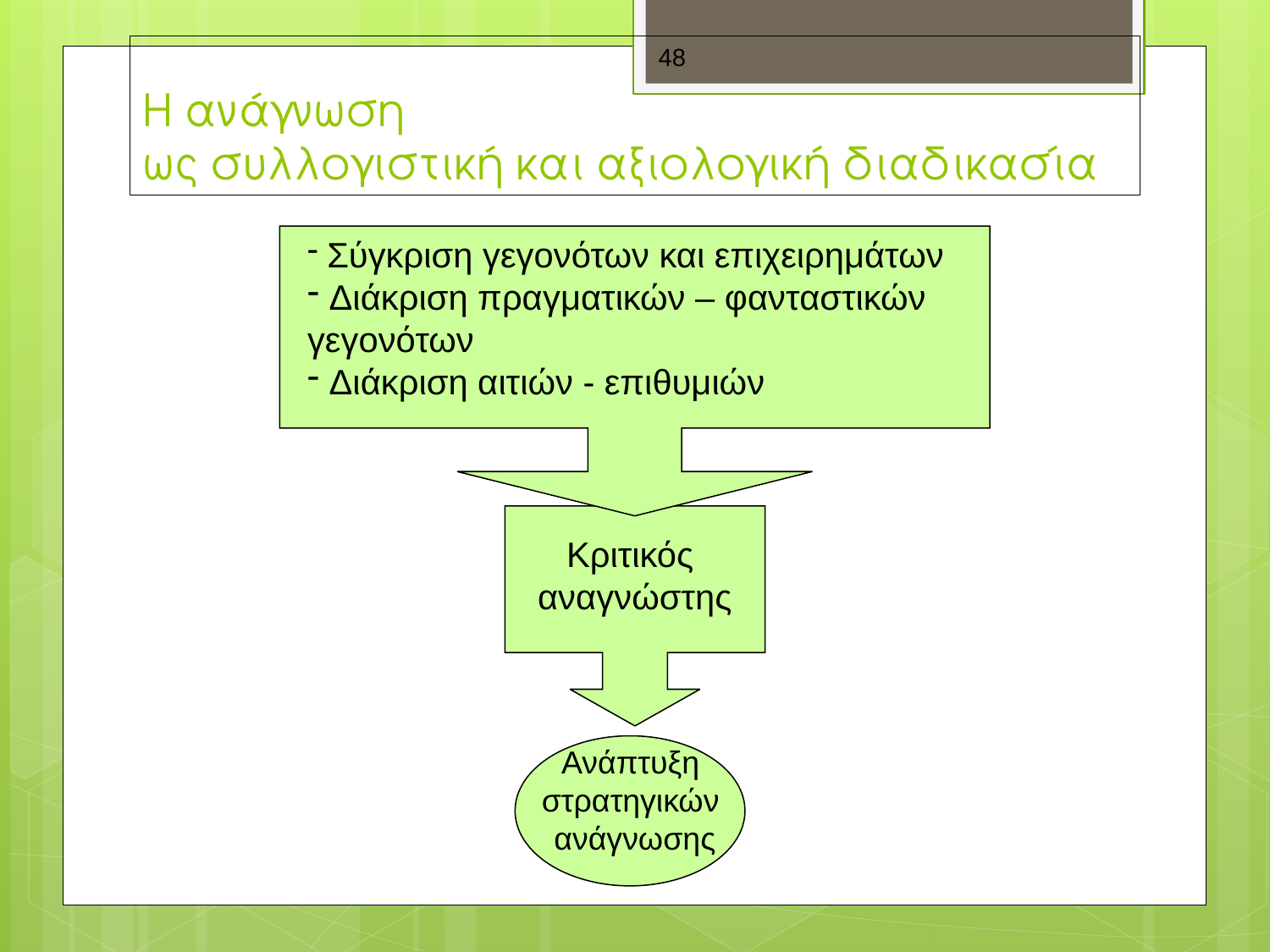

48
# Η ανάγνωση ως συλλογιστική και αξιολογική διαδικασία

 Σύγκριση γεγονότων και επιχειρημάτων
 Διάκριση πραγματικών – φανταστικών γεγονότων
 Διάκριση αιτιών - επιθυμιών

Κριτικός
αναγνώστης

Ανάπτυξη
στρατηγικών
ανάγνωσης